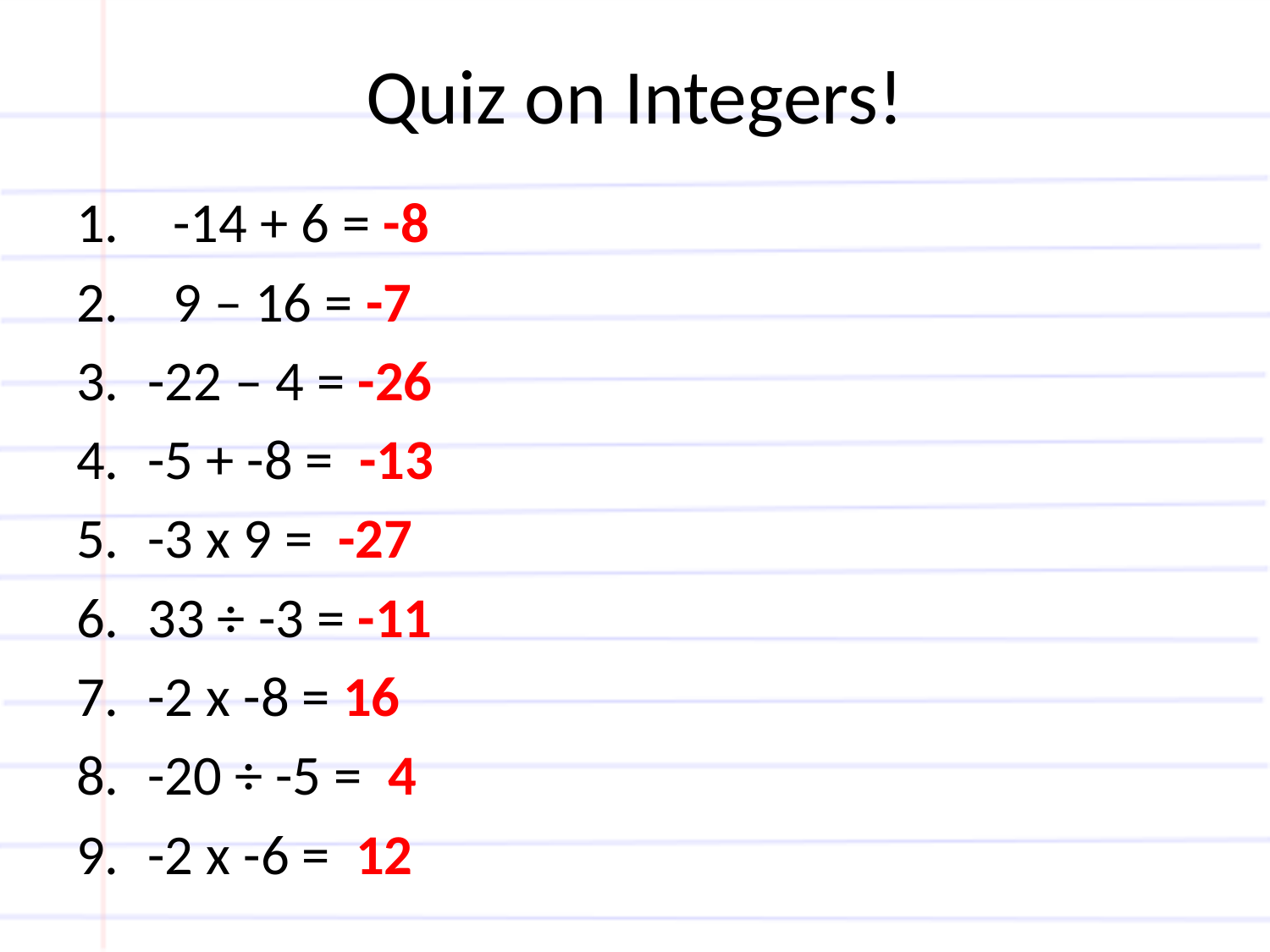

# Quiz on Integers!
  -14 + 6 = -8
  9 – 16 = -7
-22 – 4 = -26
-5 + -8 =  -13
-3 x 9 =  -27
33 ÷ -3 = -11
-2 x -8 = 16
-20 ÷ -5 =  4
-2 x -6 =  12